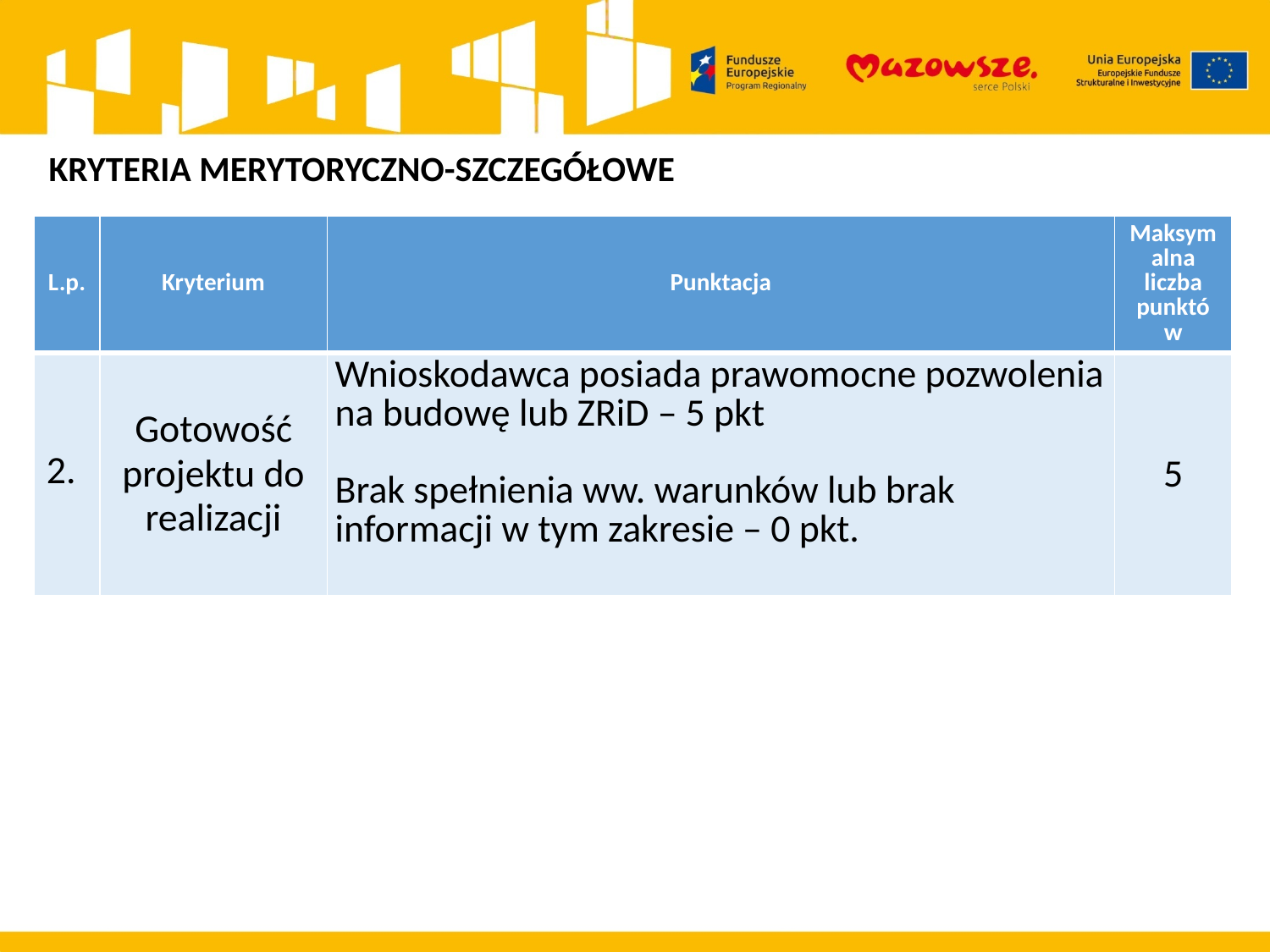

KRYTERIA MERYTORYCZNO-SZCZEGÓŁOWE
| L.p. | Kryterium | Punktacja | Maksymalna liczba punktów |
| --- | --- | --- | --- |
| 2. | Gotowość projektu do realizacji | Wnioskodawca posiada prawomocne pozwolenia na budowę lub ZRiD – 5 pkt Brak spełnienia ww. warunków lub brak informacji w tym zakresie – 0 pkt. | 5 |